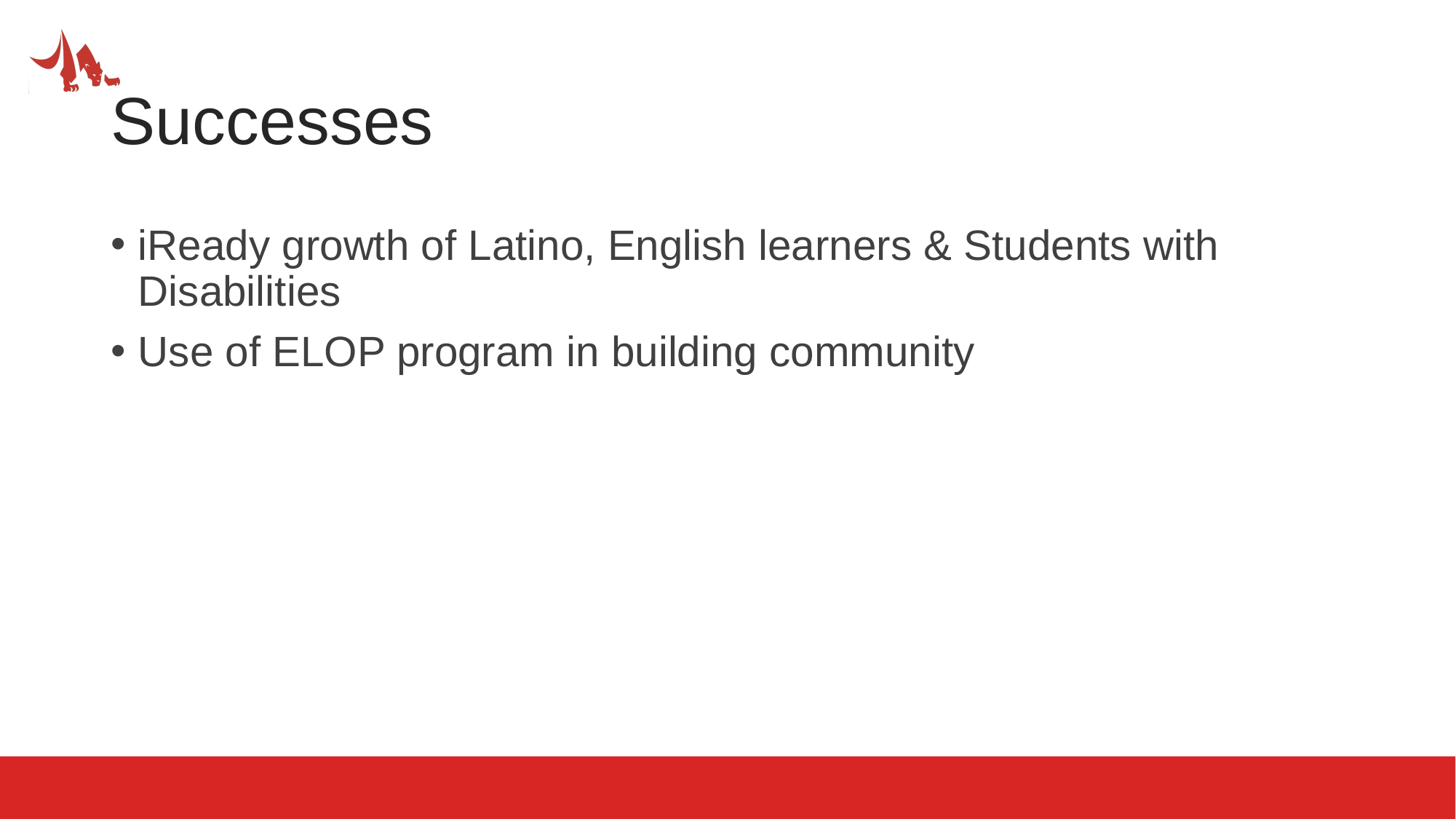

# Successes
iReady growth of Latino, English learners & Students with Disabilities
Use of ELOP program in building community